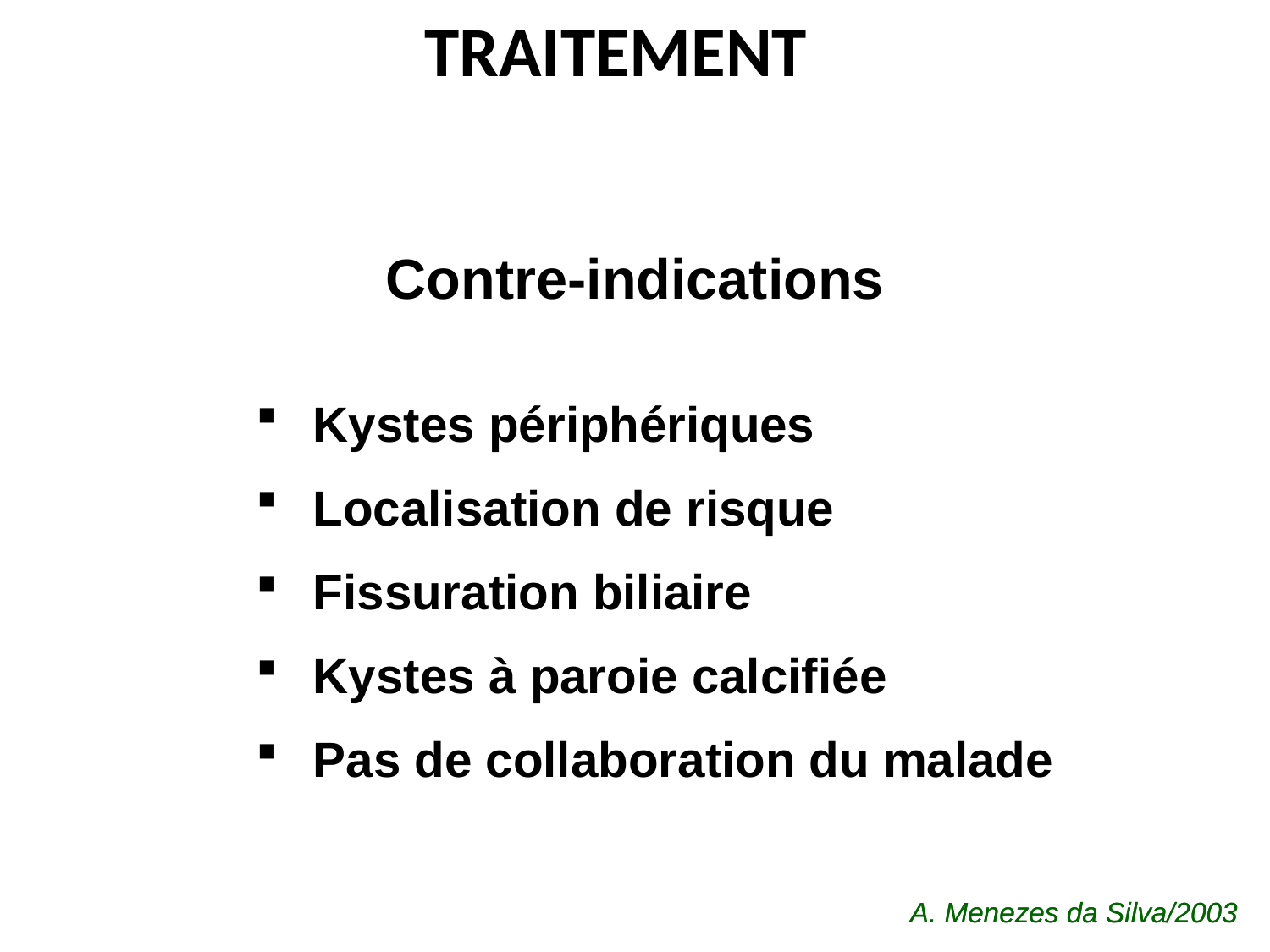

TRAITEMENT

Contre-indications
  Kystes périphériques
  Localisation de risque
  Fissuration biliaire
  Kystes à paroie calcifiée
  Pas de collaboration du malade
A. Menezes da Silva/2003
A. Menezes da Silva/2003